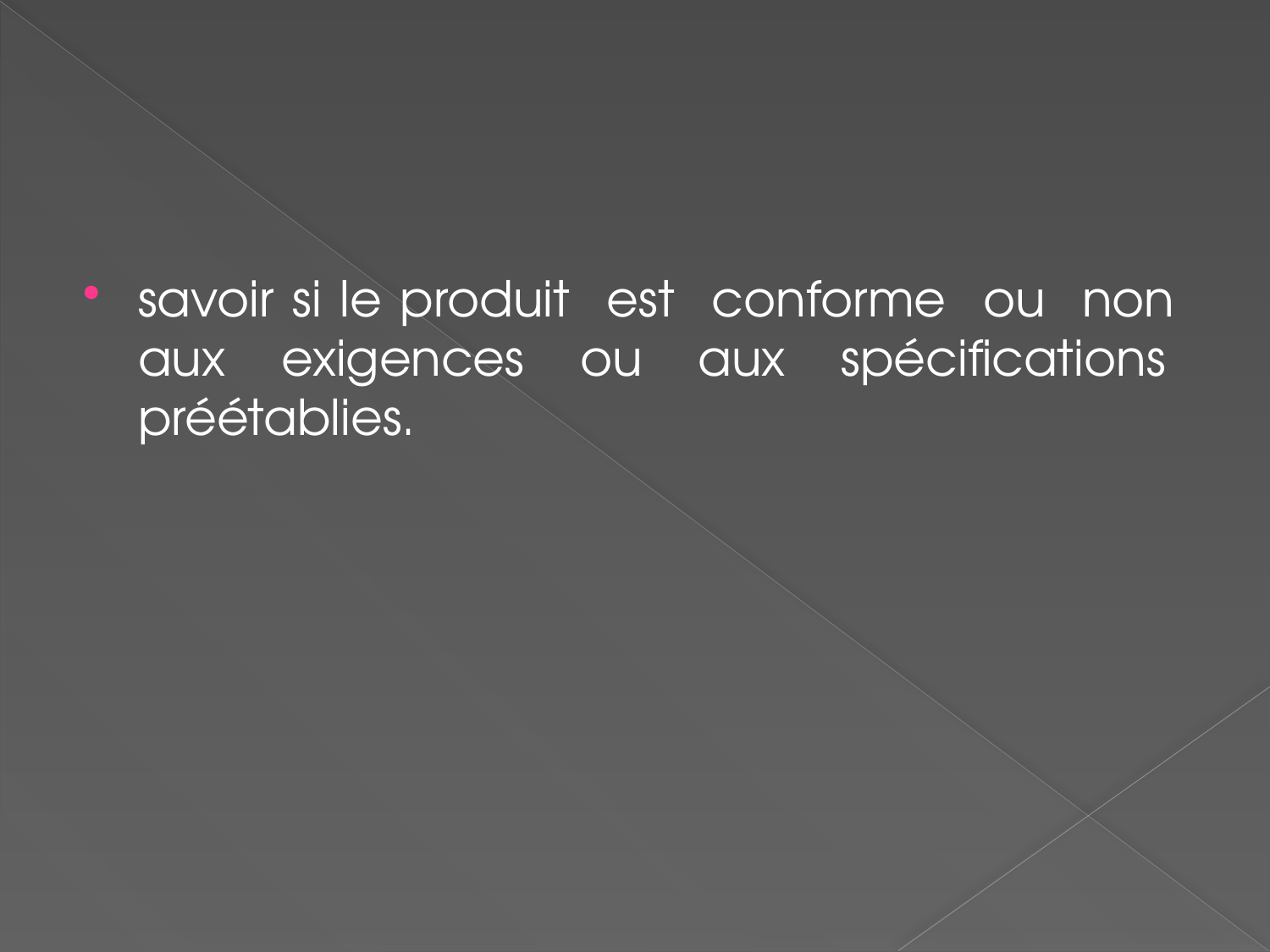

#
savoir si le produit  est  conforme  ou  non  aux  exigences  ou  aux  spécifications  préétablies.